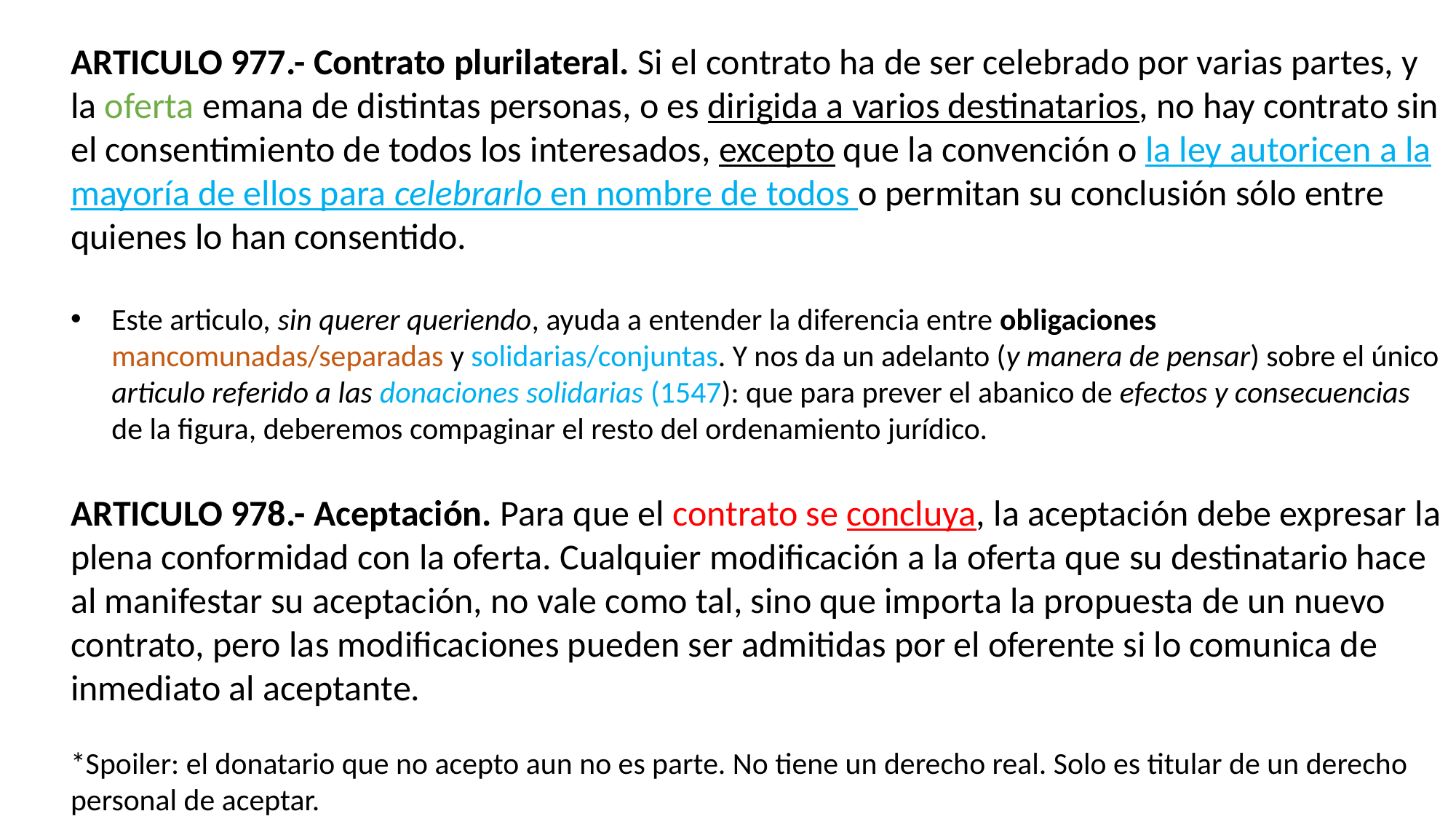

ARTICULO 977.- Contrato plurilateral. Si el contrato ha de ser celebrado por varias partes, y la oferta emana de distintas personas, o es dirigida a varios destinatarios, no hay contrato sin el consentimiento de todos los interesados, excepto que la convención o la ley autoricen a la mayoría de ellos para celebrarlo en nombre de todos o permitan su conclusión sólo entre quienes lo han consentido.

Este articulo, sin querer queriendo, ayuda a entender la diferencia entre obligaciones mancomunadas/separadas y solidarias/conjuntas. Y nos da un adelanto (y manera de pensar) sobre el único articulo referido a las donaciones solidarias (1547): que para prever el abanico de efectos y consecuencias de la figura, deberemos compaginar el resto del ordenamiento jurídico.

ARTICULO 978.- Aceptación. Para que el contrato se concluya, la aceptación debe expresar la plena conformidad con la oferta. Cualquier modificación a la oferta que su destinatario hace al manifestar su aceptación, no vale como tal, sino que importa la propuesta de un nuevo contrato, pero las modificaciones pueden ser admitidas por el oferente si lo comunica de inmediato al aceptante.

*Spoiler: el donatario que no acepto aun no es parte. No tiene un derecho real. Solo es titular de un derecho personal de aceptar.